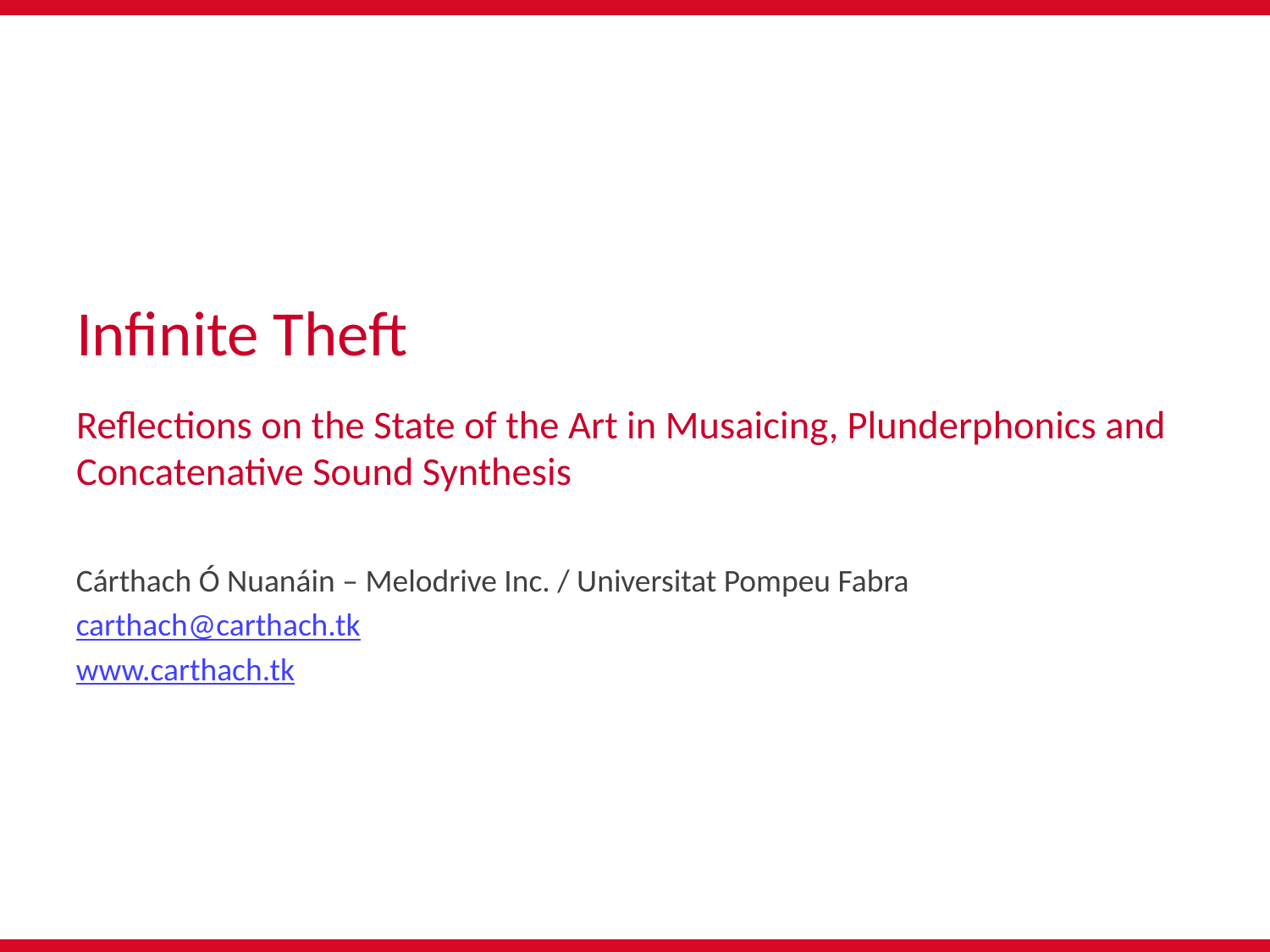

# Infinite Theft
Reflections on the State of the Art in Musaicing, Plunderphonics and Concatenative Sound Synthesis
Cárthach Ó Nuanáin – Melodrive Inc. / Universitat Pompeu Fabra
carthach@carthach.tk
www.carthach.tk